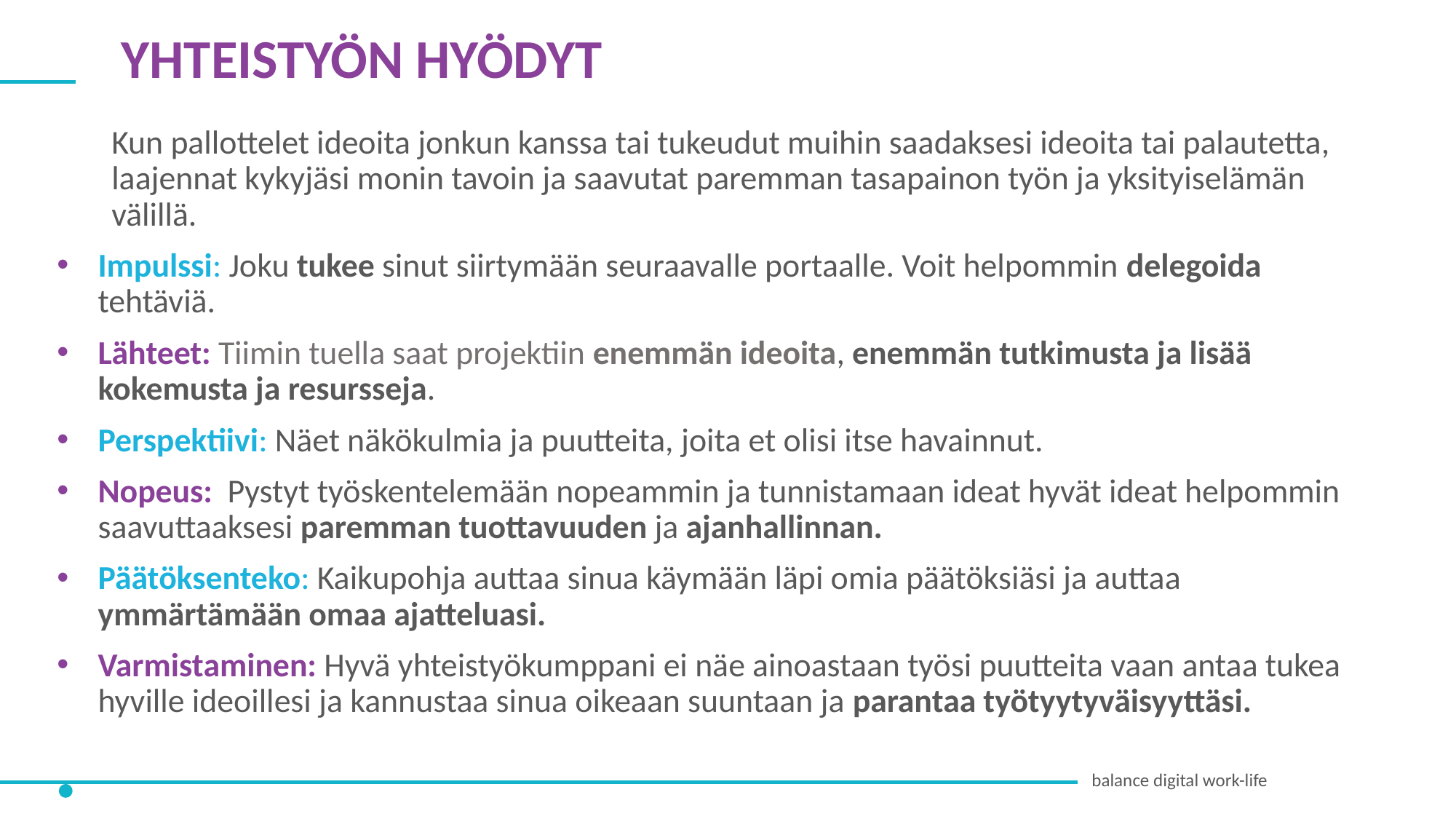

YHTEISTYÖN HYÖDYT
	Kun pallottelet ideoita jonkun kanssa tai tukeudut muihin saadaksesi ideoita tai palautetta, laajennat kykyjäsi monin tavoin ja saavutat paremman tasapainon työn ja yksityiselämän välillä.
Impulssi: Joku tukee sinut siirtymään seuraavalle portaalle. Voit helpommin delegoida  tehtäviä.
Lähteet: Tiimin tuella saat projektiin enemmän ideoita, enemmän tutkimusta ja lisää kokemusta ja resursseja.
Perspektiivi: Näet näkökulmia ja puutteita, joita et olisi itse havainnut.
Nopeus:  Pystyt työskentelemään nopeammin ja tunnistamaan ideat hyvät ideat helpommin saavuttaaksesi paremman tuottavuuden ja ajanhallinnan.
Päätöksenteko: Kaikupohja auttaa sinua käymään läpi omia päätöksiäsi ja auttaa ymmärtämään omaa ajatteluasi.  ​
Varmistaminen: Hyvä yhteistyökumppani ei näe ainoastaan työsi puutteita vaan antaa tukea hyville ideoillesi ja kannustaa sinua oikeaan suuntaan ja parantaa työtyytyväisyyttäsi.